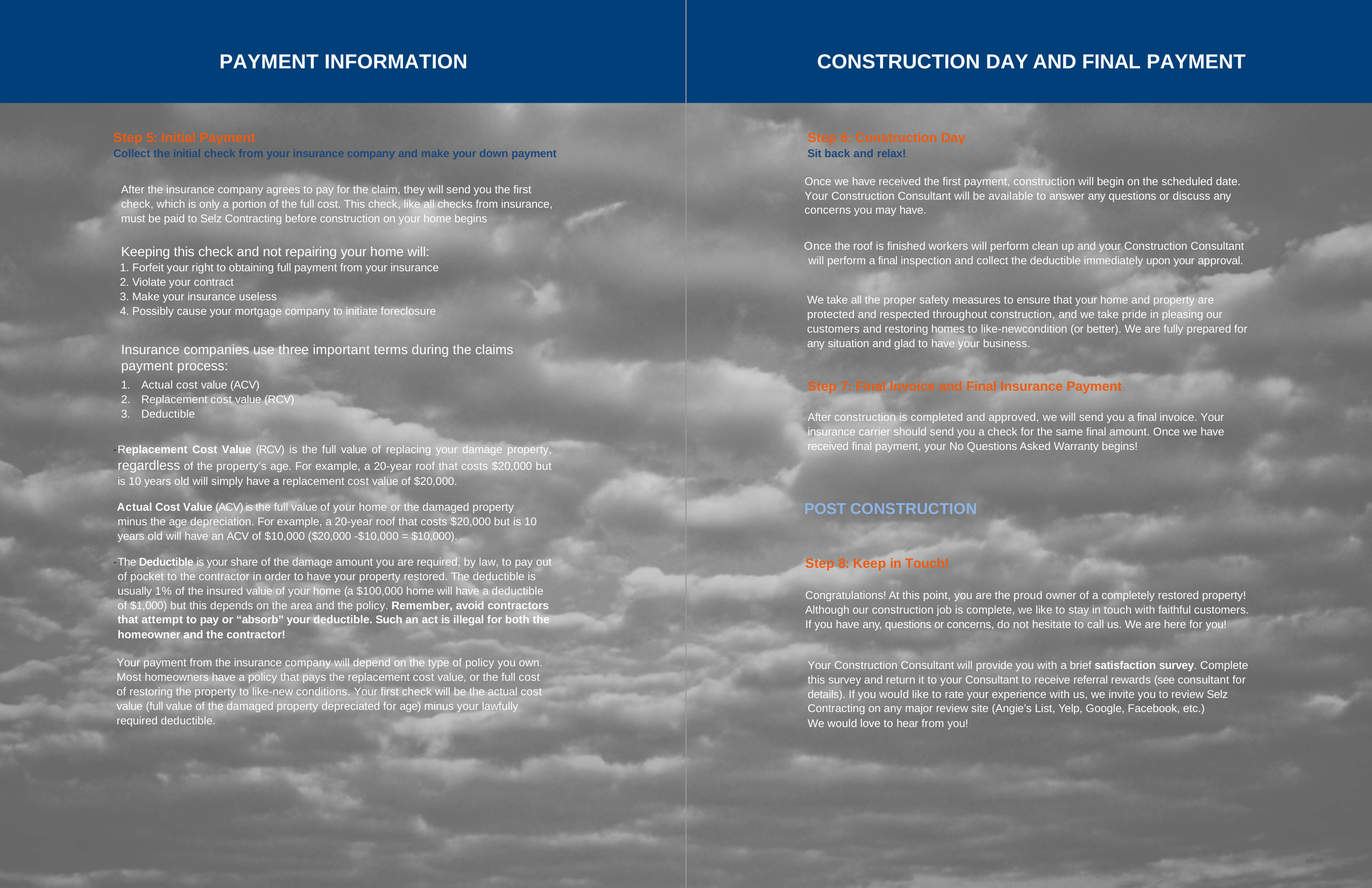

CONSTRUCTION DAY AND FINAL PAYMENT
PAYMENT INFORMATION
Step 5: Initial Payment
Collect the initial check from your insurance company and make your down payment
Step 6: Construction Day
Sit back and relax!

After the insurance company agrees to pay for the claim, they will send you the first check, which is only a portion of the full cost. This check, like all checks from insurance, must be paid to Selz Contracting before construction on your home begins

Keeping this check and not repairing your home will:
 Forfeit your right to obtaining full payment from your insurance
 Violate your contract
 Make your insurance useless
 Possibly cause your mortgage company to initiate foreclosure
Once we have received the first payment, construction will begin on the scheduled date. Your Construction Consultant will be available to answer any questions or discuss any concerns you may have.
Once the roof is finished workers will perform clean up and your Construction Consultant will perform a final inspection and collect the deductible immediately upon your approval.
We take all the proper safety measures to ensure that your home and property are protected and respected throughout construction, and we take pride in pleasing our customers and restoring homes to like-newcondition (or better). We are fully prepared for any situation and glad to have your business.
Insurance companies use three important terms during the claims payment process:
Actual cost value (ACV)
Replacement cost value (RCV)
Deductible
Step 7: Final Invoice and Final Insurance Payment

After construction is completed and approved, we will send you a final invoice. Your insurance carrier should send you a check for the same final amount. Once we have received final payment, your No Questions Asked Warranty begins!
-Replacement Cost Value (RCV) is the full value of replacing your damage property, regardless of the property’s age. For example, a 20-year roof that costs $20,000 but is 10 years old will simply have a replacement cost value of $20,000.
POST CONSTRUCTION
 Actual Cost Value (ACV) is the full value of your home or the damaged property minus the age depreciation. For example, a 20-year roof that costs $20,000 but is 10 years old will have an ACV of $10,000 ($20,000 -$10,000 = $10,000).
-The Deductible is your share of the damage amount you are required, by law, to pay out of pocket to the contractor in order to have your property restored. The deductible is usually 1% of the insured value of your home (a $100,000 home will have a deductible of $1,000) but this depends on the area and the policy. Remember, avoid contractors that attempt to pay or “absorb” your deductible. Such an act is illegal for both the homeowner and the contractor!
Step 8: Keep in Touch!

Congratulations! At this point, you are the proud owner of a completely restored property! Although our construction job is complete, we like to stay in touch with faithful customers. If you have any, questions or concerns, do not hesitate to call us. We are here for you!
Your payment from the insurance company will depend on the type of policy you own. Most homeowners have a policy that pays the replacement cost value, or the full cost of restoring the property to like-new conditions. Your first check will be the actual cost value (full value of the damaged property depreciated for age) minus your lawfully required deductible.
Your Construction Consultant will provide you with a brief satisfaction survey. Complete this survey and return it to your Consultant to receive referral rewards (see consultant for details). If you would like to rate your experience with us, we invite you to review Selz Contracting on any major review site (Angie’s List, Yelp, Google, Facebook, etc.)
We would love to hear from you!